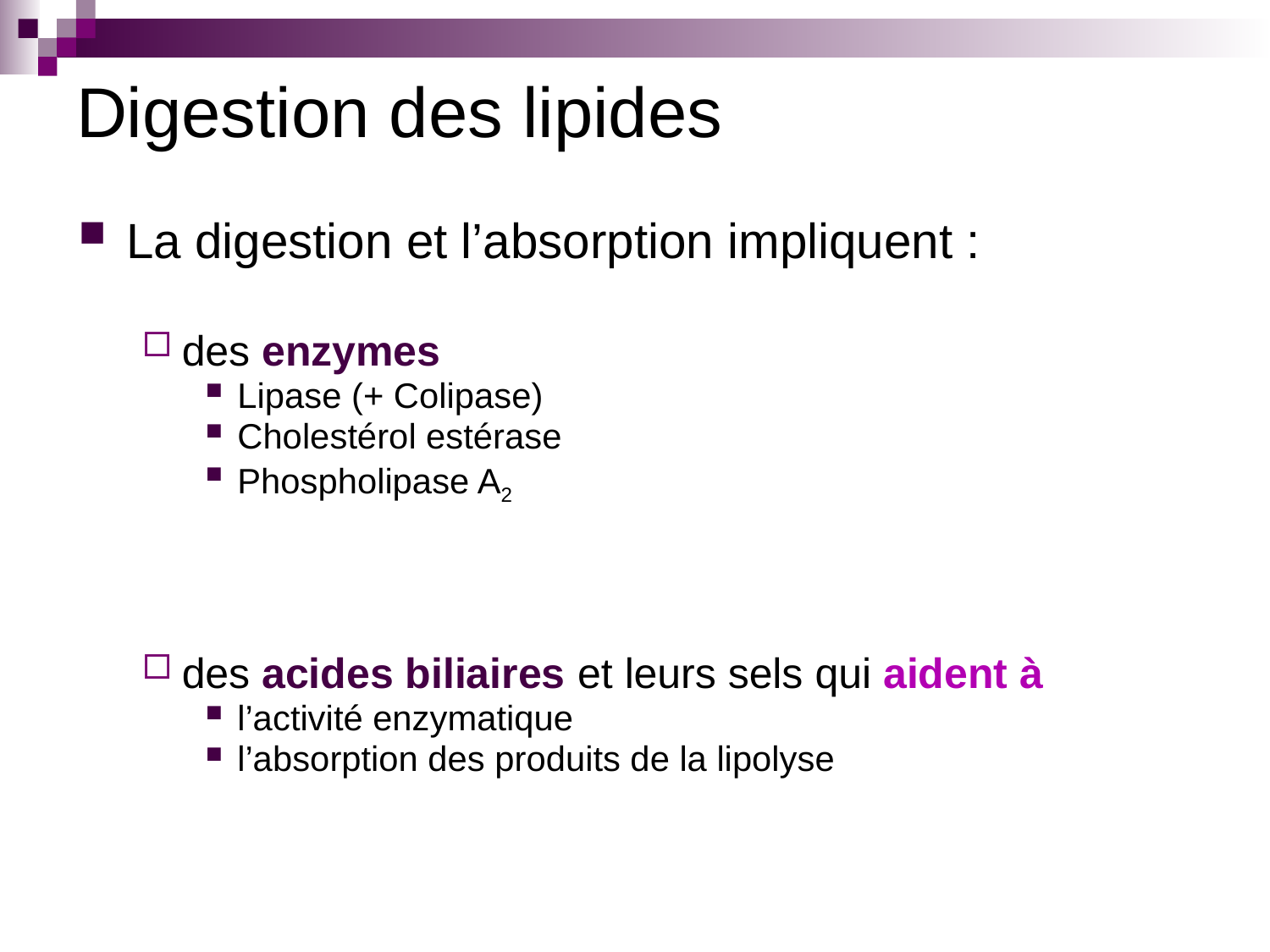

# Digestion des lipides
La digestion et l’absorption impliquent :

des enzymes
Lipase (+ Colipase)
Cholestérol estérase
Phospholipase A2

des acides biliaires et leurs sels qui aident à
l’activité enzymatique
l’absorption des produits de la lipolyse